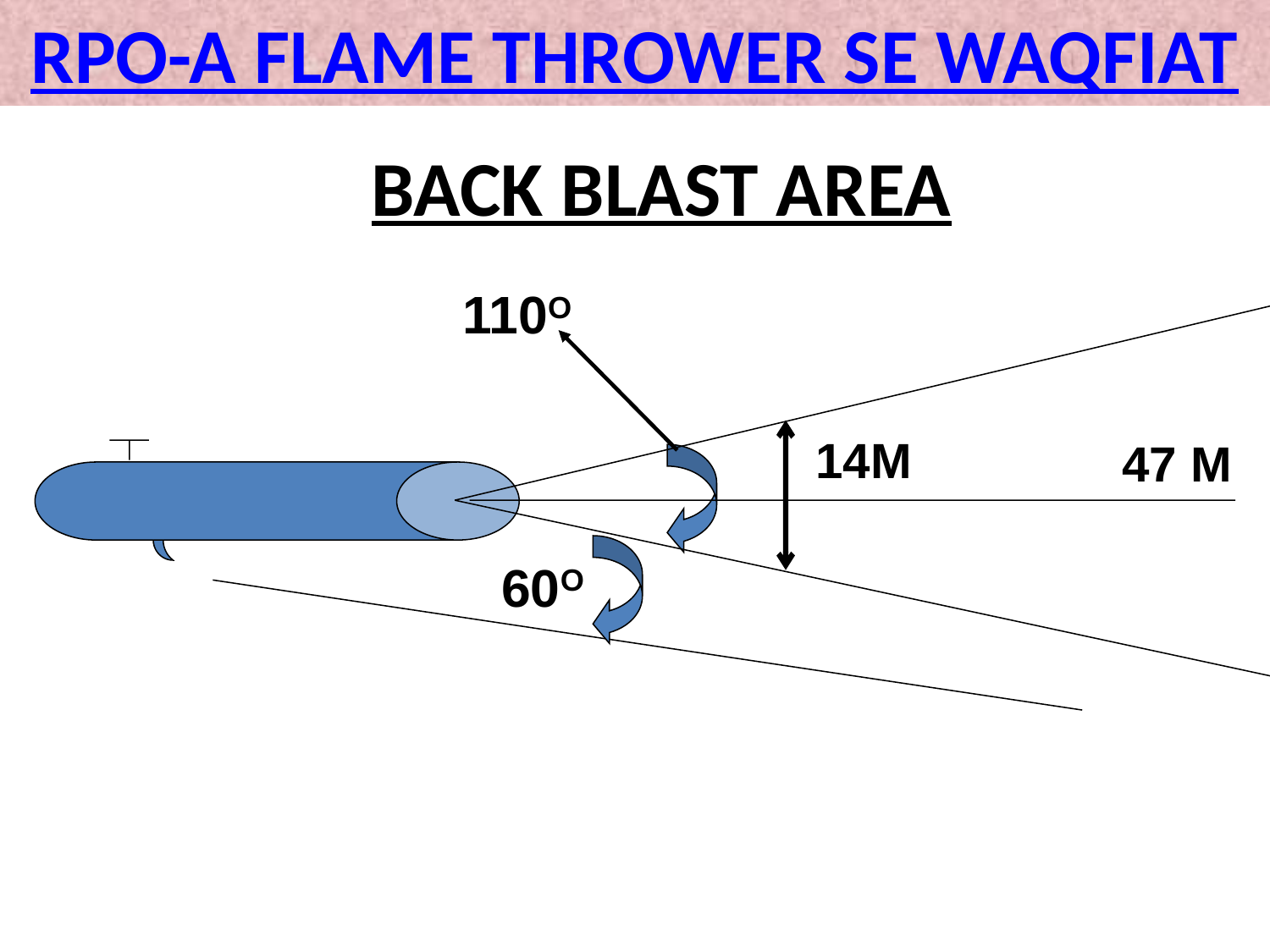

RPO-A FLAME THROWER SE WAQFIAT
# BACK BLAST AREA

110O

14M
47 M

60O